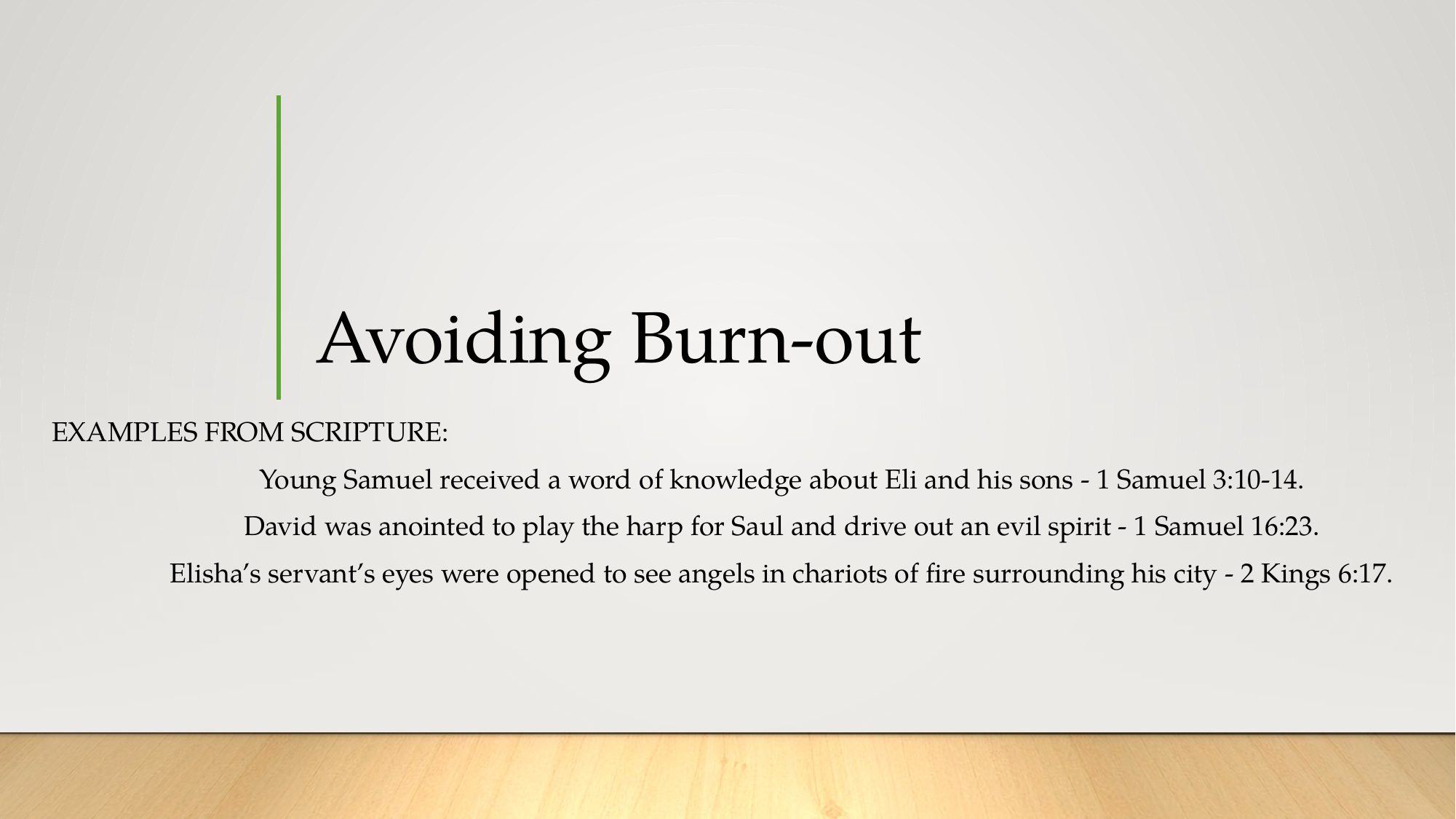

# Avoiding Burn-out
Examples from Scripture:
Young Samuel received a word of knowledge about Eli and his sons - 1 Samuel 3:10-14.
David was anointed to play the harp for Saul and drive out an evil spirit - 1 Samuel 16:23.
Elisha’s servant’s eyes were opened to see angels in chariots of fire surrounding his city - 2 Kings 6:17.